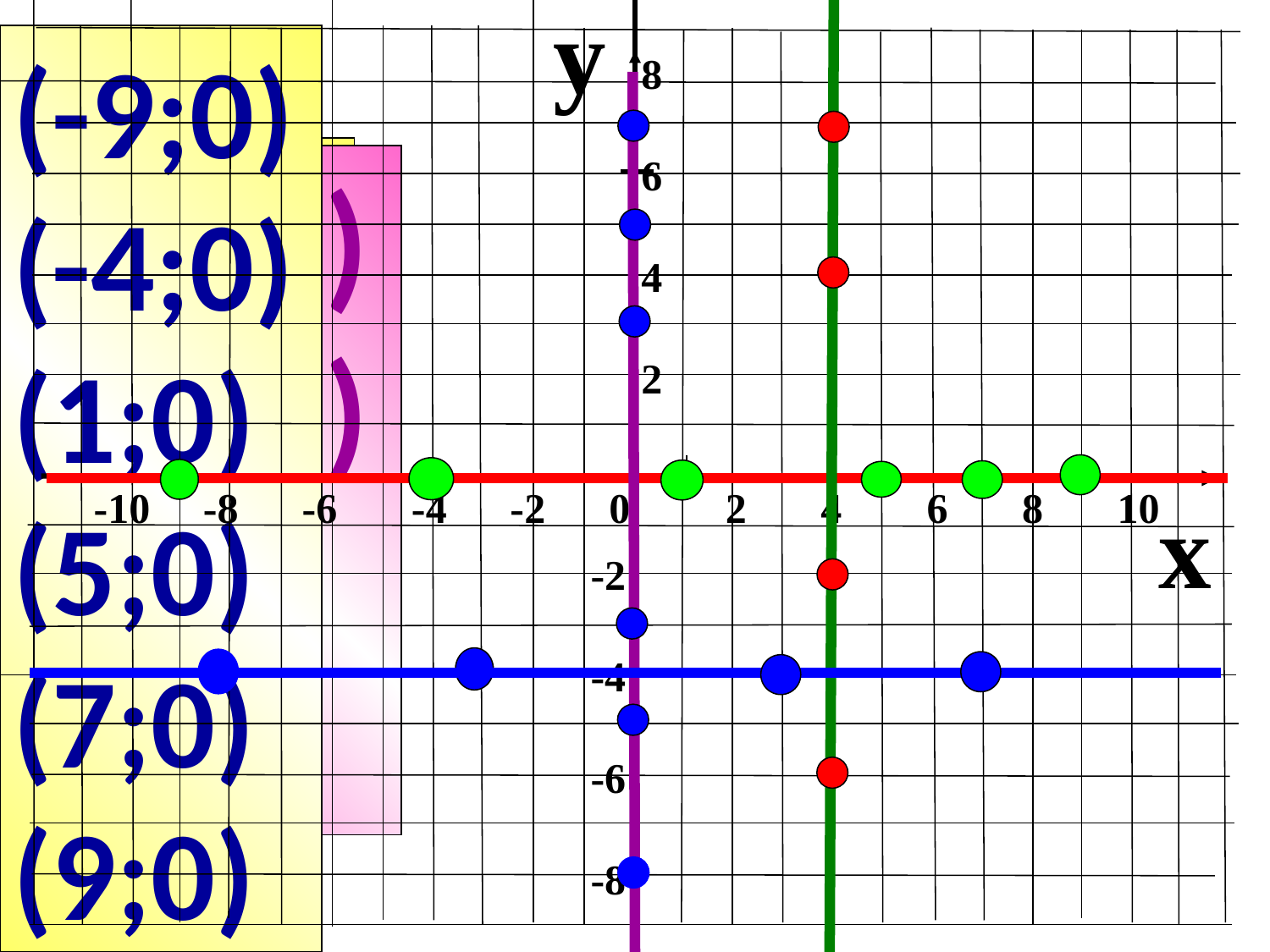

y
(0;7)
(0;5)
(0;3)
(0;-3)
(0;-5)
(0;-8)
(-9;0)
(-4;0)
(1;0)
(5;0)
(7;0)
(9;0)
8

6

4

2

(4;-6)
(4;-2)
(4;4)
(4;7)
(-8;-4)
(-3;-4)
(3;-4)
(7;-4)

    -10     -8      -6       -4      -2      0         2       4        6       8       10
x
-2

-4

-6

-8